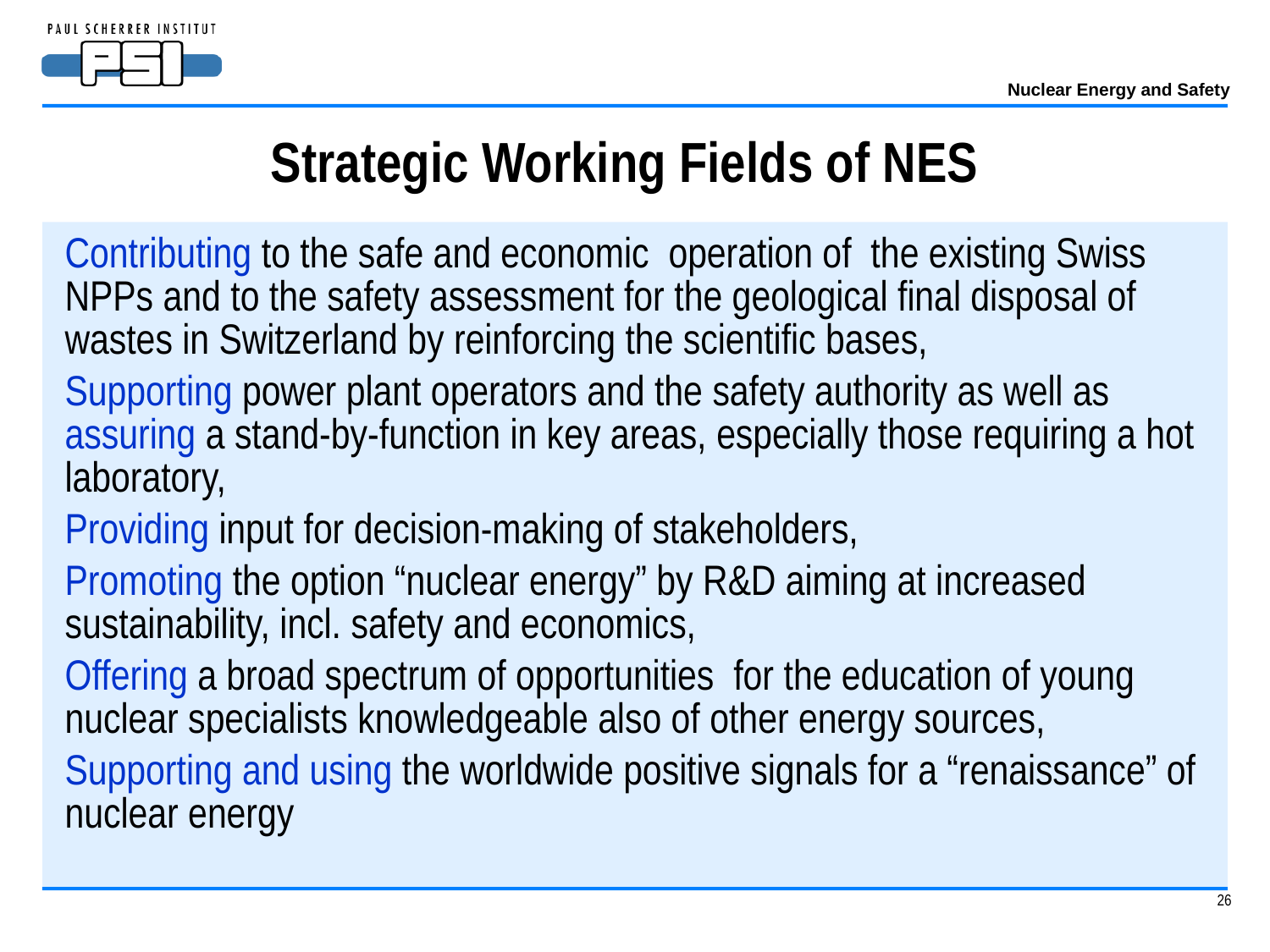

# Strategic Working Fields of NES
Contributing to the safe and economic  operation of  the existing Swiss NPPs and to the safety assessment for the geological final disposal of wastes in Switzerland by reinforcing the scientific bases,
Supporting power plant operators and the safety authority as well as assuring a stand-by-function in key areas, especially those requiring a hot laboratory,
Providing input for decision-making of stakeholders,
Promoting the option “nuclear energy” by R&D aiming at increased sustainability, incl. safety and economics,
Offering a broad spectrum of opportunities  for the education of young nuclear specialists knowledgeable also of other energy sources,
Supporting and using the worldwide positive signals for a “renaissance” of nuclear energy